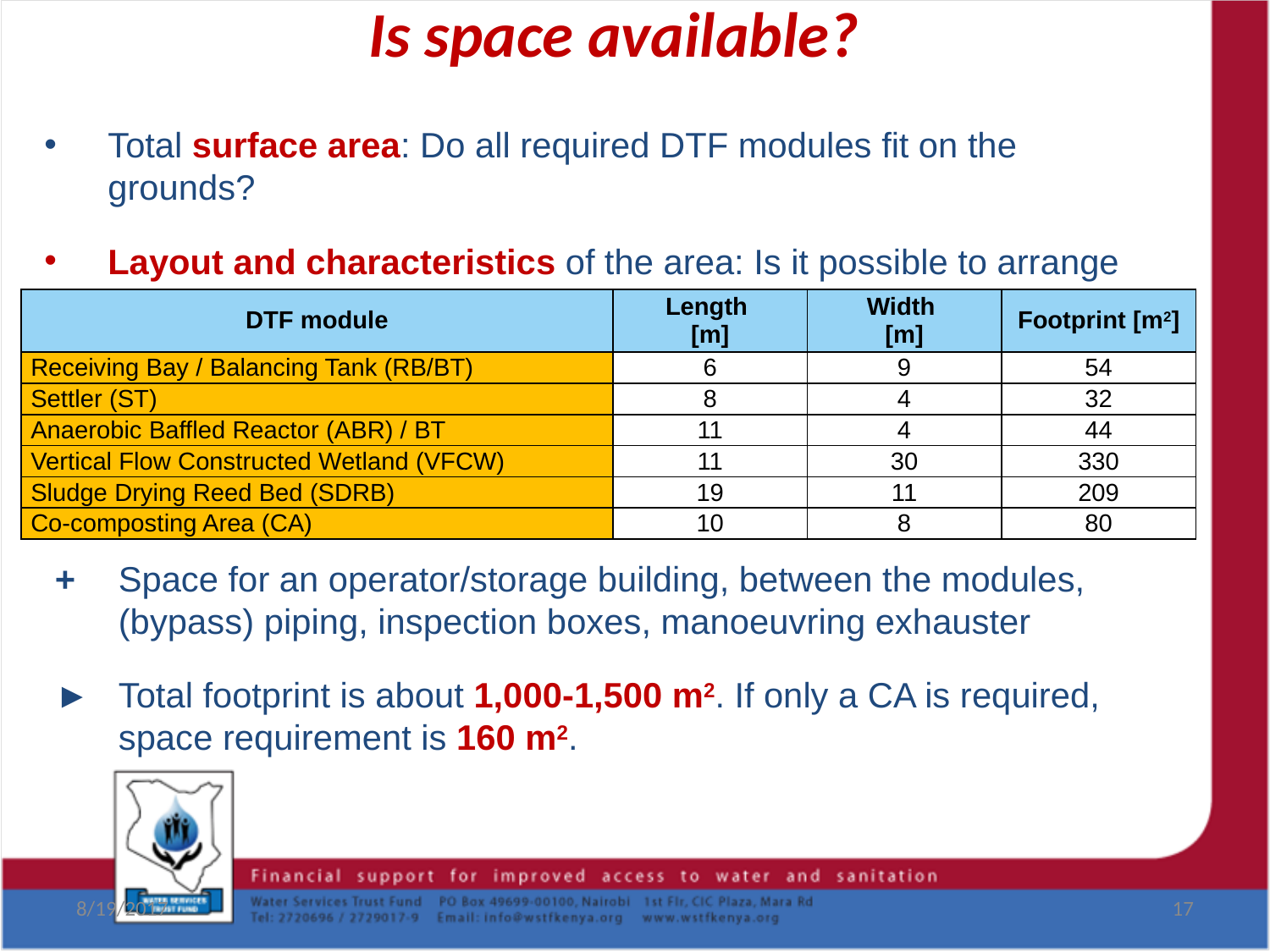

# Is space available?
Total surface area: Do all required DTF modules fit on the grounds?
Layout and characteristics of the area: Is it possible to arrange the different modules in a logical / operational manner?
| DTF module | Length [m] | Width [m] | Footprint [m2] |
| --- | --- | --- | --- |
| Receiving Bay / Balancing Tank (RB/BT) | 6 | 9 | 54 |
| Settler (ST) | 8 | 4 | 32 |
| Anaerobic Baffled Reactor (ABR) / BT | 11 | 4 | 44 |
| Vertical Flow Constructed Wetland (VFCW) | 11 | 30 | 330 |
| Sludge Drying Reed Bed (SDRB) | 19 | 11 | 209 |
| Co-composting Area (CA) | 10 | 8 | 80 |
+ 	Space for an operator/storage building, between the modules, (bypass) piping, inspection boxes, manoeuvring exhauster
► 	Total footprint is about 1,000-1,500 m2. If only a CA is required, space requirement is 160 m2.
8/19/2017
17